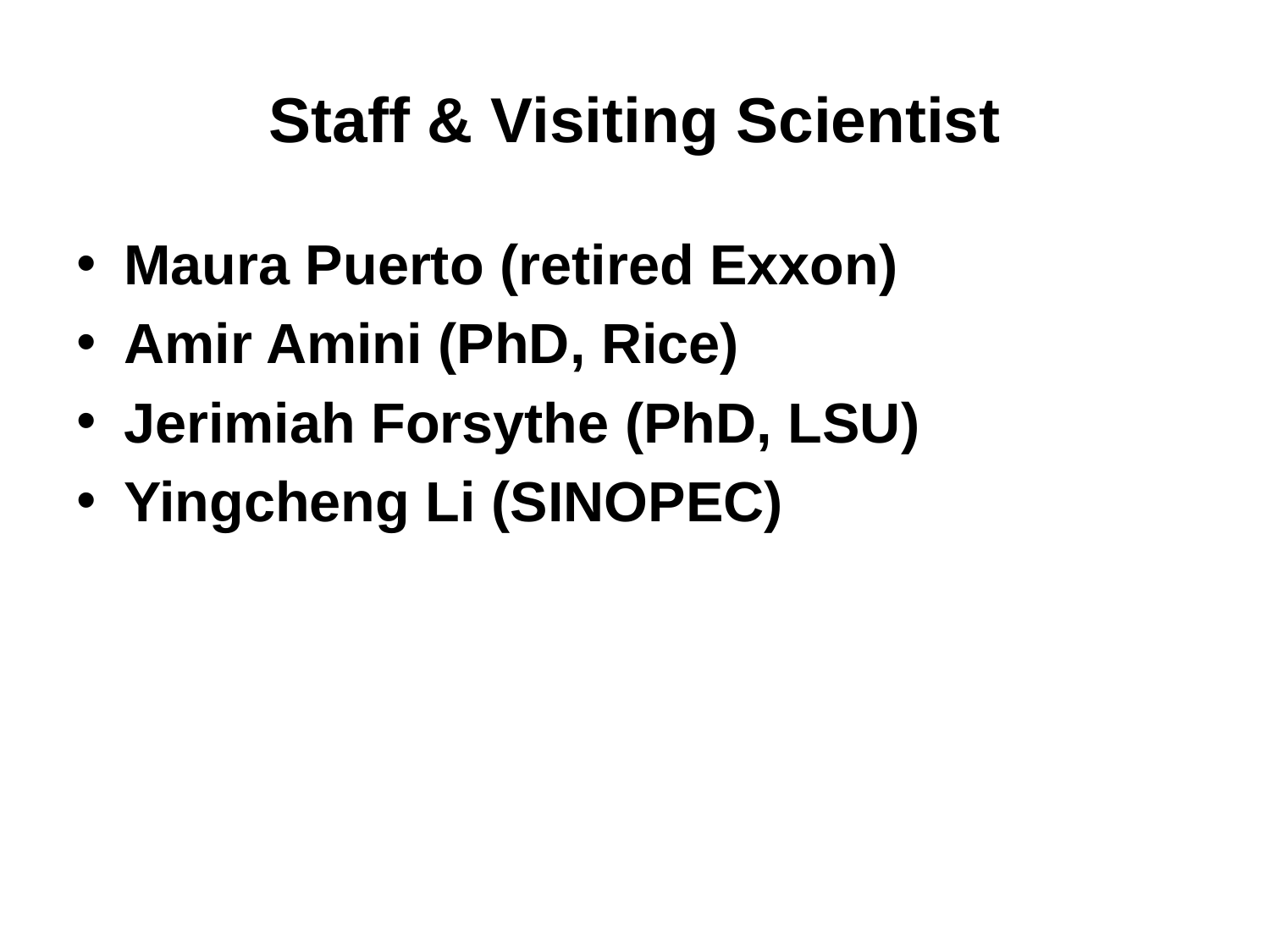

# Staff & Visiting Scientist
Maura Puerto (retired Exxon)
Amir Amini (PhD, Rice)
Jerimiah Forsythe (PhD, LSU)
Yingcheng Li (SINOPEC)